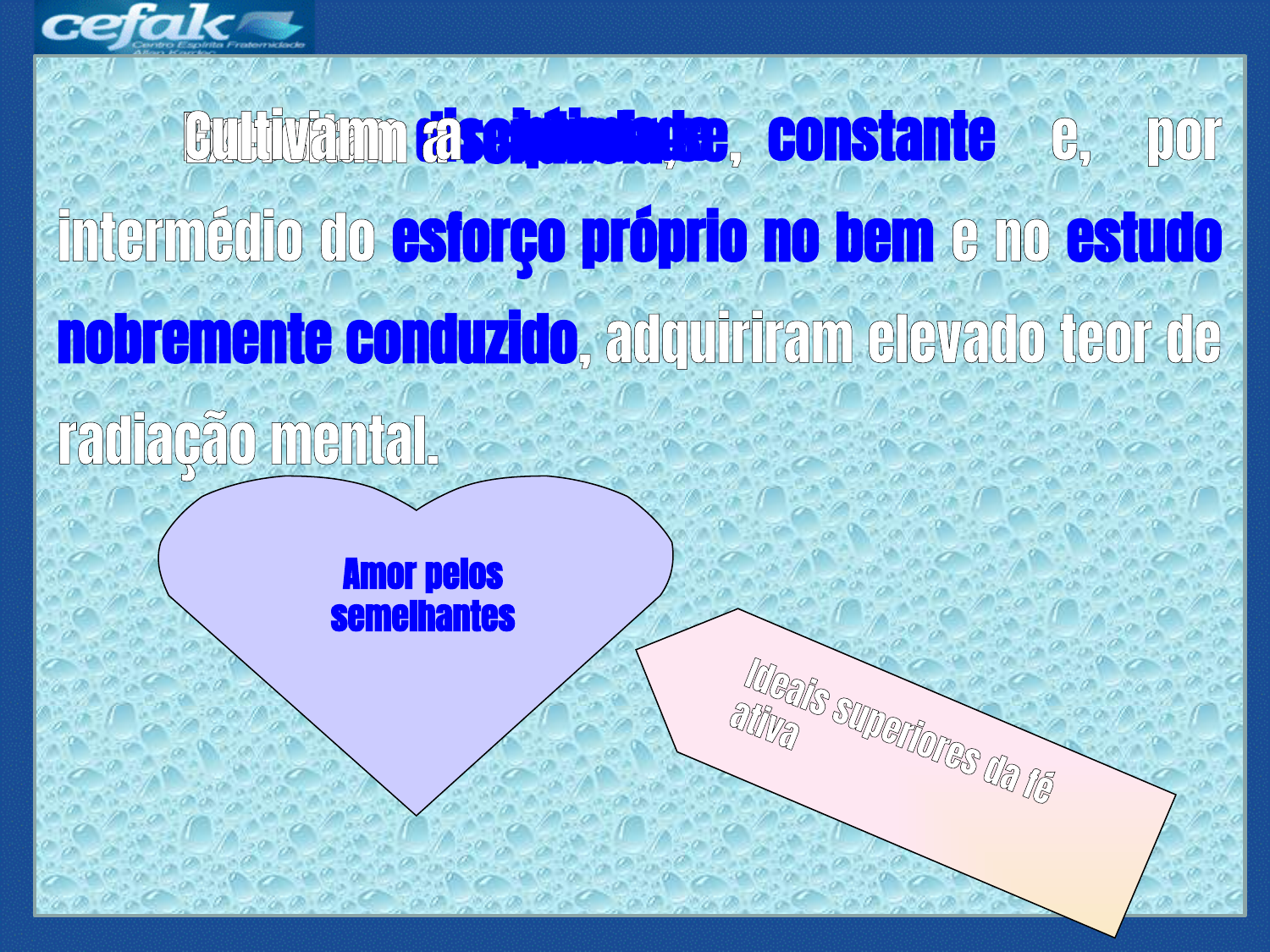

Cultivam a bondade constante e, por intermédio do esforço próprio no bem e no estudo nobremente conduzido, adquiriram elevado teor de radiação mental.
	Procuram disciplinar-se,
	Exercitam a renúncia,

Amor pelos semelhantes

Ideais superiores da fé ativa